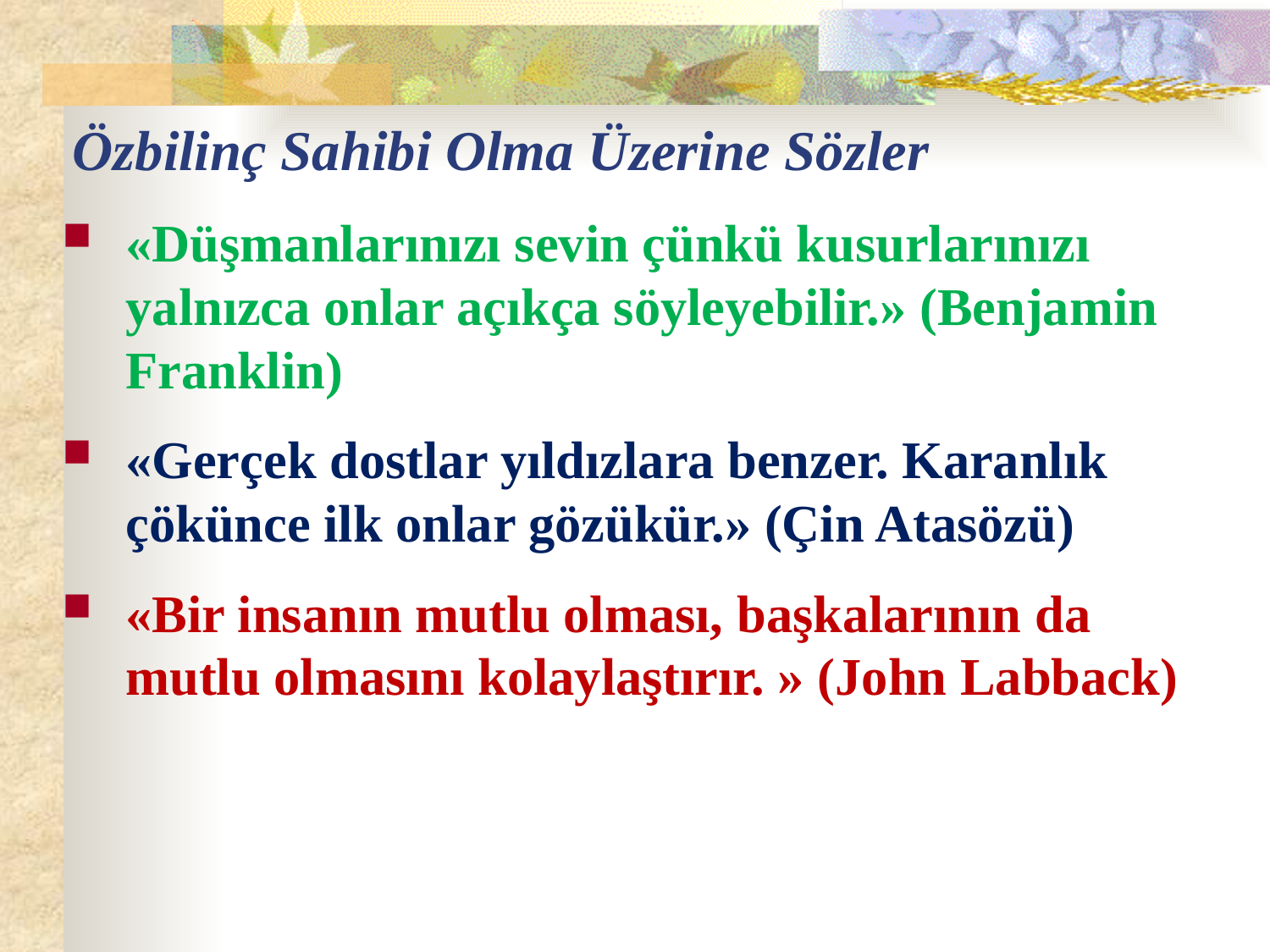

# Özbilinç Sahibi Olma Üzerine Sözler
«Düşmanlarınızı sevin çünkü kusurlarınızı yalnızca onlar açıkça söyleyebilir.» (Benjamin Franklin)
«Gerçek dostlar yıldızlara benzer. Karanlık çökünce ilk onlar gözükür.» (Çin Atasözü)
«Bir insanın mutlu olması, başkalarının da mutlu olmasını kolaylaştırır. » (John Labback)